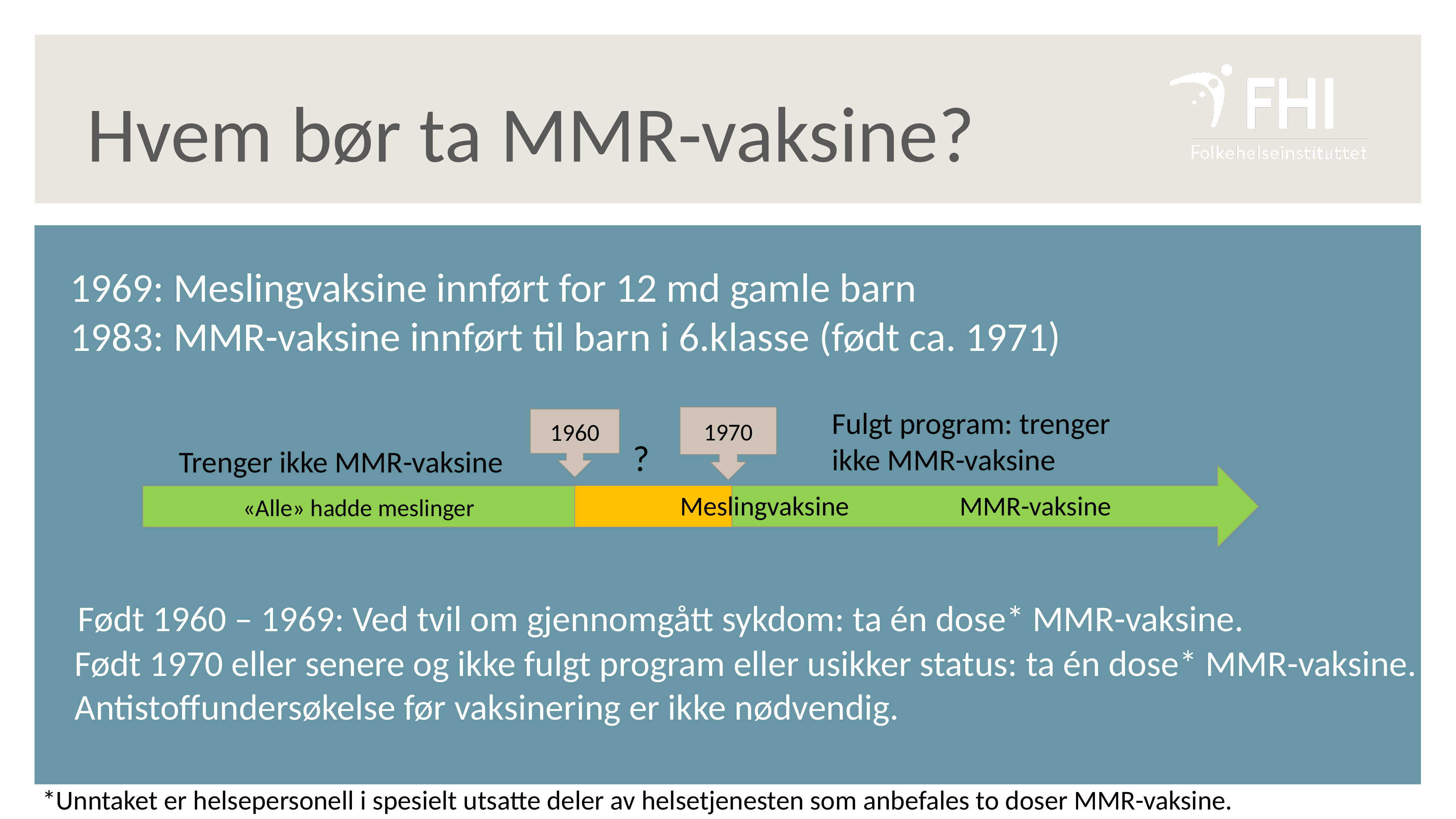

Hvem bør ta MMR-vaksine?

1969: Meslingvaksine innført for 12 md gamle barn
1983: MMR-vaksine innført til barn i 6.klasse (født ca. 1971)

Fulgt program: trenger
    ikke MMR-vaksine
1970
1960
?
Trenger ikke MMR-vaksine

                   Meslingvaksine
               MMR-vaksine
«Alle» hadde meslinger
   Født 1960 – 1969: Ved tvil om gjennomgått sykdom: ta én dose* MMR-vaksine.
   Født 1970 eller senere og ikke fulgt program eller usikker status: ta én dose* MMR-vaksine.
   Antistoffundersøkelse før vaksinering er ikke nødvendig.

*Unntaket er helsepersonell i spesielt utsatte deler av helsetjenesten som anbefales to doser MMR-vaksine.